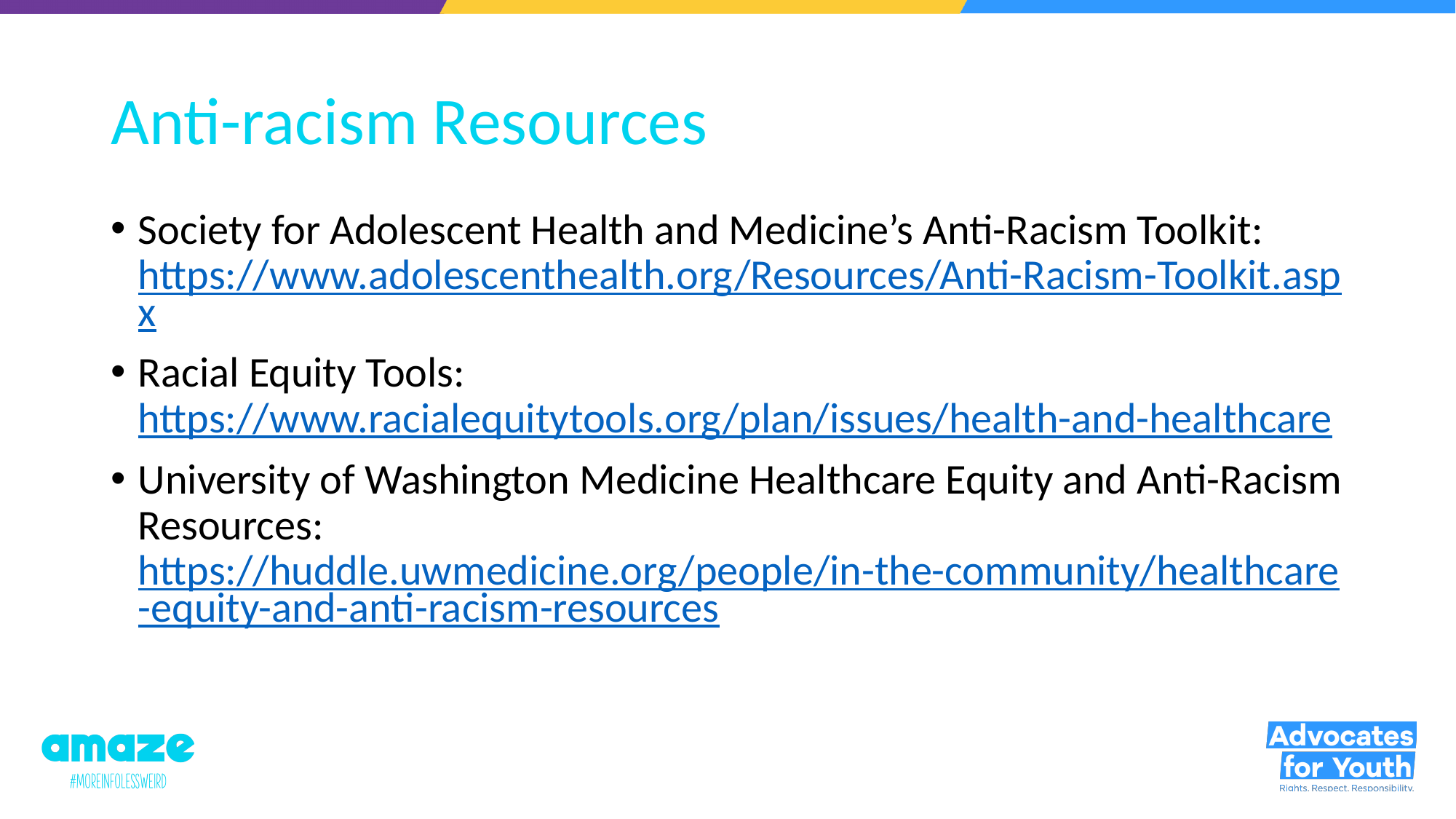

# Anti-racism Resources
Society for Adolescent Health and Medicine’s Anti-Racism Toolkit: https://www.adolescenthealth.org/Resources/Anti-Racism-Toolkit.aspx
Racial Equity Tools: https://www.racialequitytools.org/plan/issues/health-and-healthcare
University of Washington Medicine Healthcare Equity and Anti-Racism Resources: https://huddle.uwmedicine.org/people/in-the-community/healthcare-equity-and-anti-racism-resources